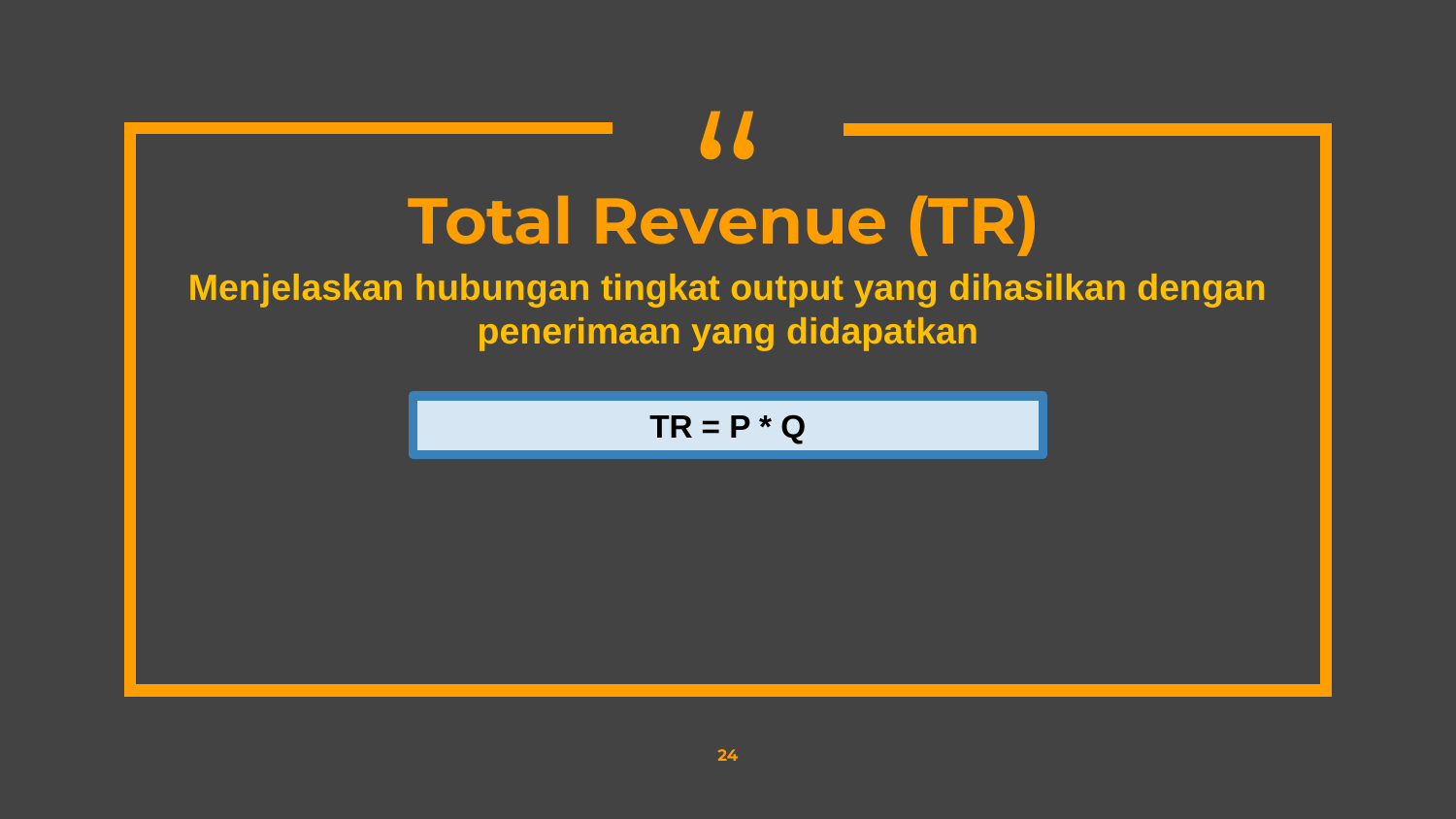

Total Revenue (TR)
Menjelaskan hubungan tingkat output yang dihasilkan dengan penerimaan yang didapatkan
TR = P * Q
24